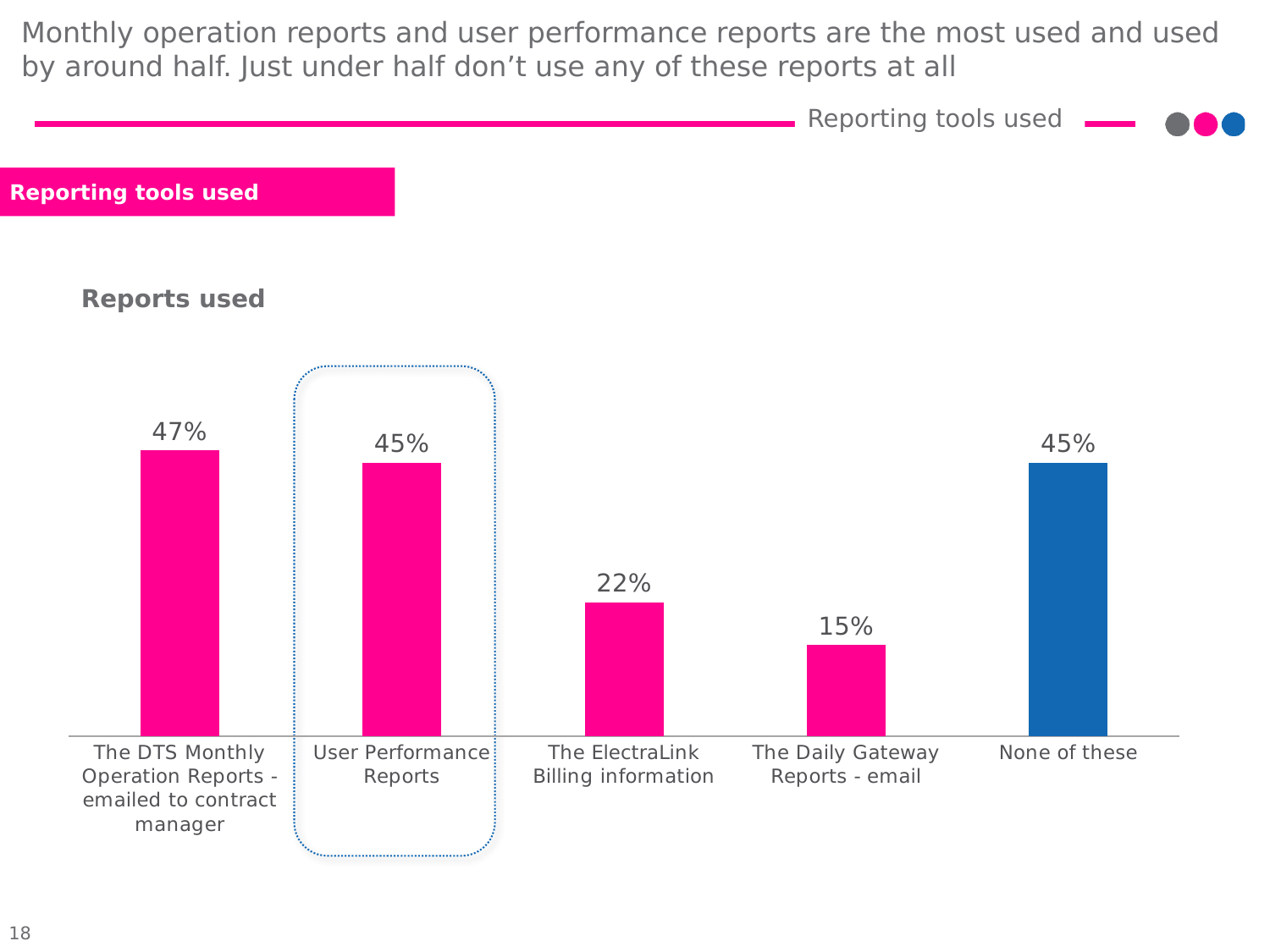

Monthly operation reports and user performance reports are the most used and used by around half. Just under half don’t use any of these reports at all
Reporting tools used
Reporting tools used

### Chart

| Category | Series 1 |
|---|---|
| The DTS Monthly Operation Reports - emailed to contract manager | 0.47 |
| User Performance Reports | 0.45 |
| The ElectraLink Billing information | 0.22 |
| The Daily Gateway Reports - email | 0.15 |
| None of these | 0.45 |
Reports used

18